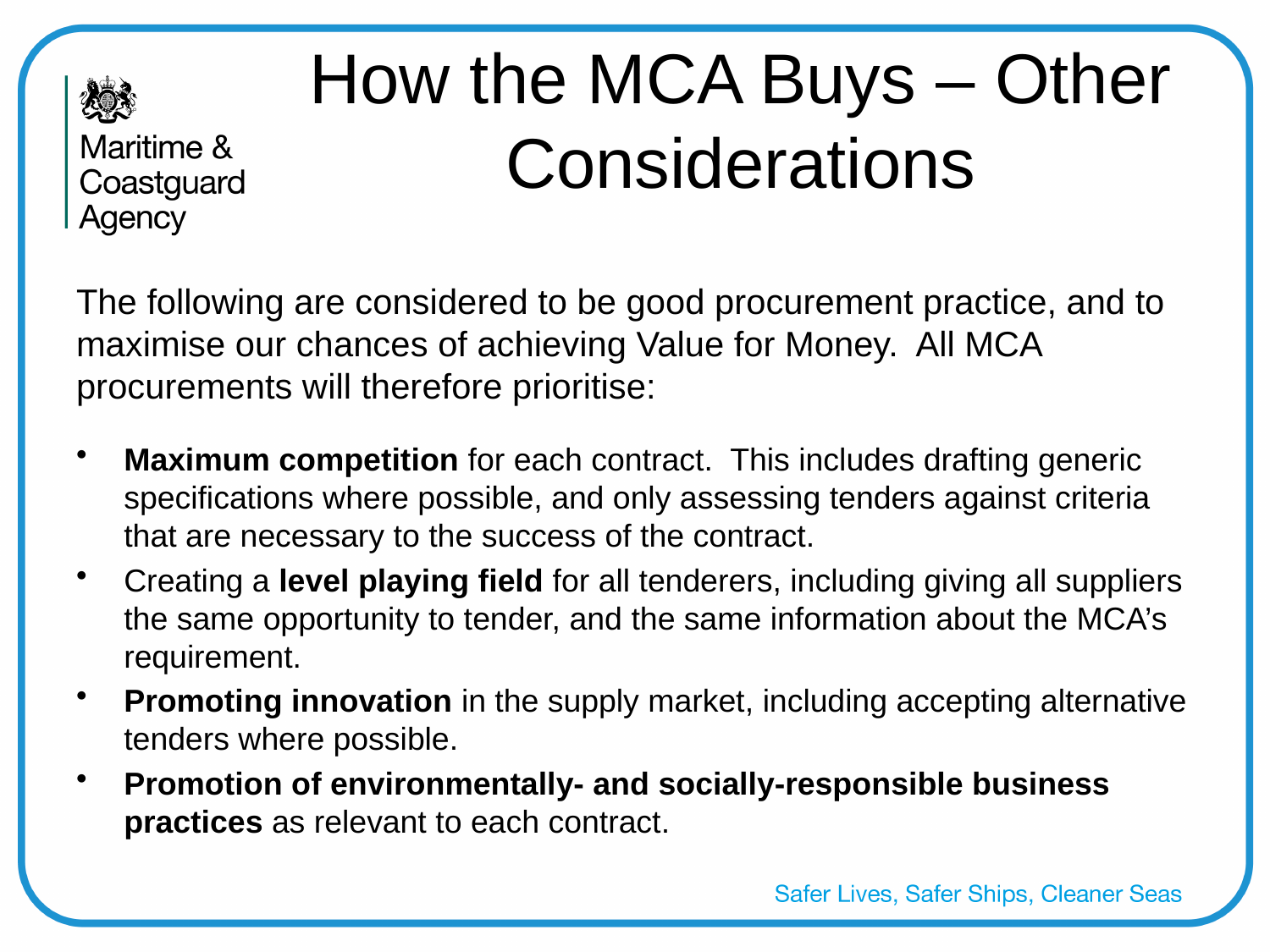

# How the MCA Buys – Other Considerations

The following are considered to be good procurement practice, and to maximise our chances of achieving Value for Money.  All MCA procurements will therefore prioritise:

Maximum competition for each contract.  This includes drafting generic specifications where possible, and only assessing tenders against criteria that are necessary to the success of the contract.
Creating a level playing field for all tenderers, including giving all suppliers the same opportunity to tender, and the same information about the MCA’s requirement.
Promoting innovation in the supply market, including accepting alternative tenders where possible.
Promotion of environmentally- and socially-responsible business practices as relevant to each contract.